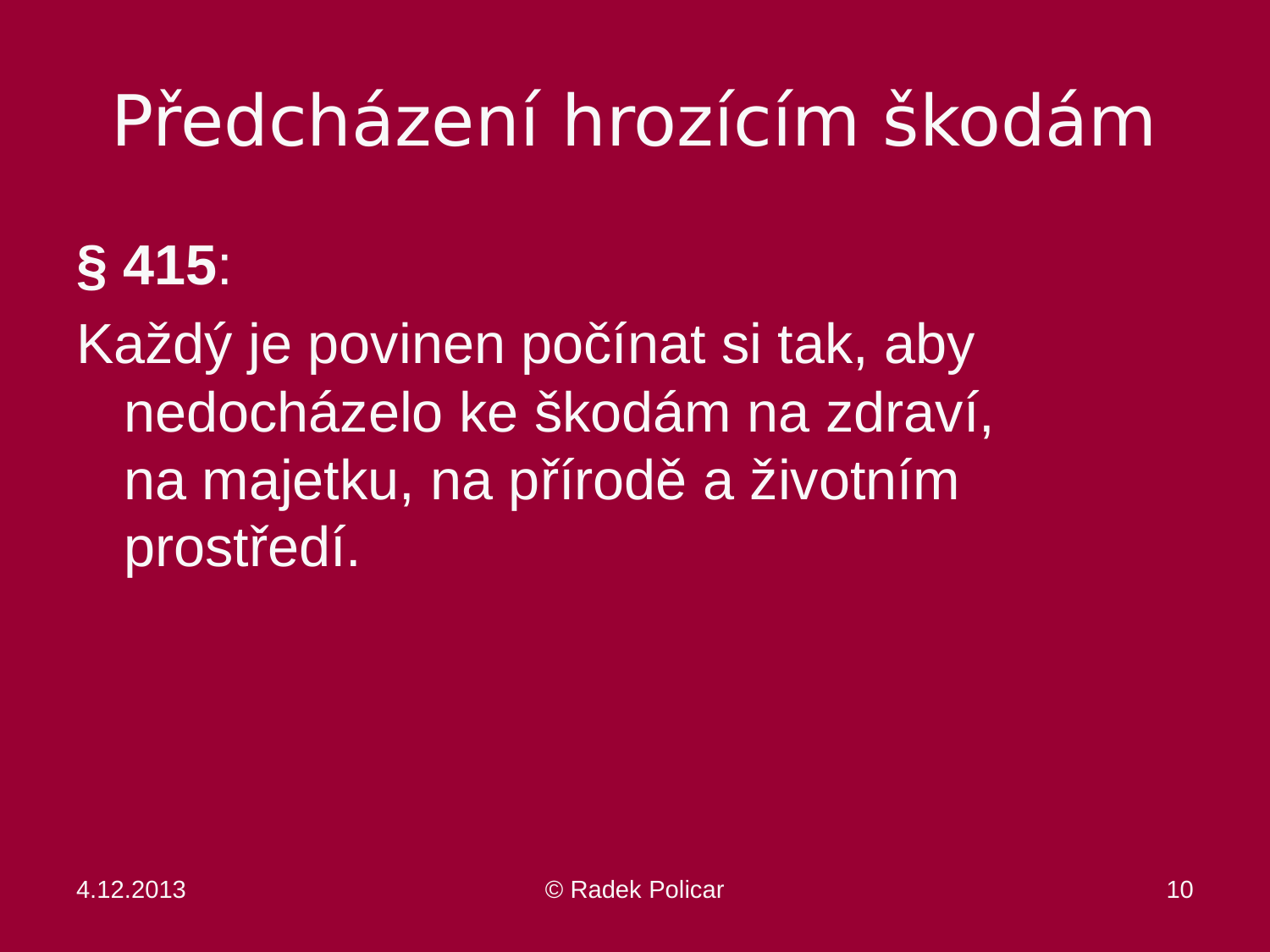

# Předcházení hrozícím škodám
§ 415:
Každý je povinen počínat si tak, aby nedocházelo ke škodám na zdraví,
na majetku, na přírodě a životním prostředí.
4.12.2013
© Radek Policar
10